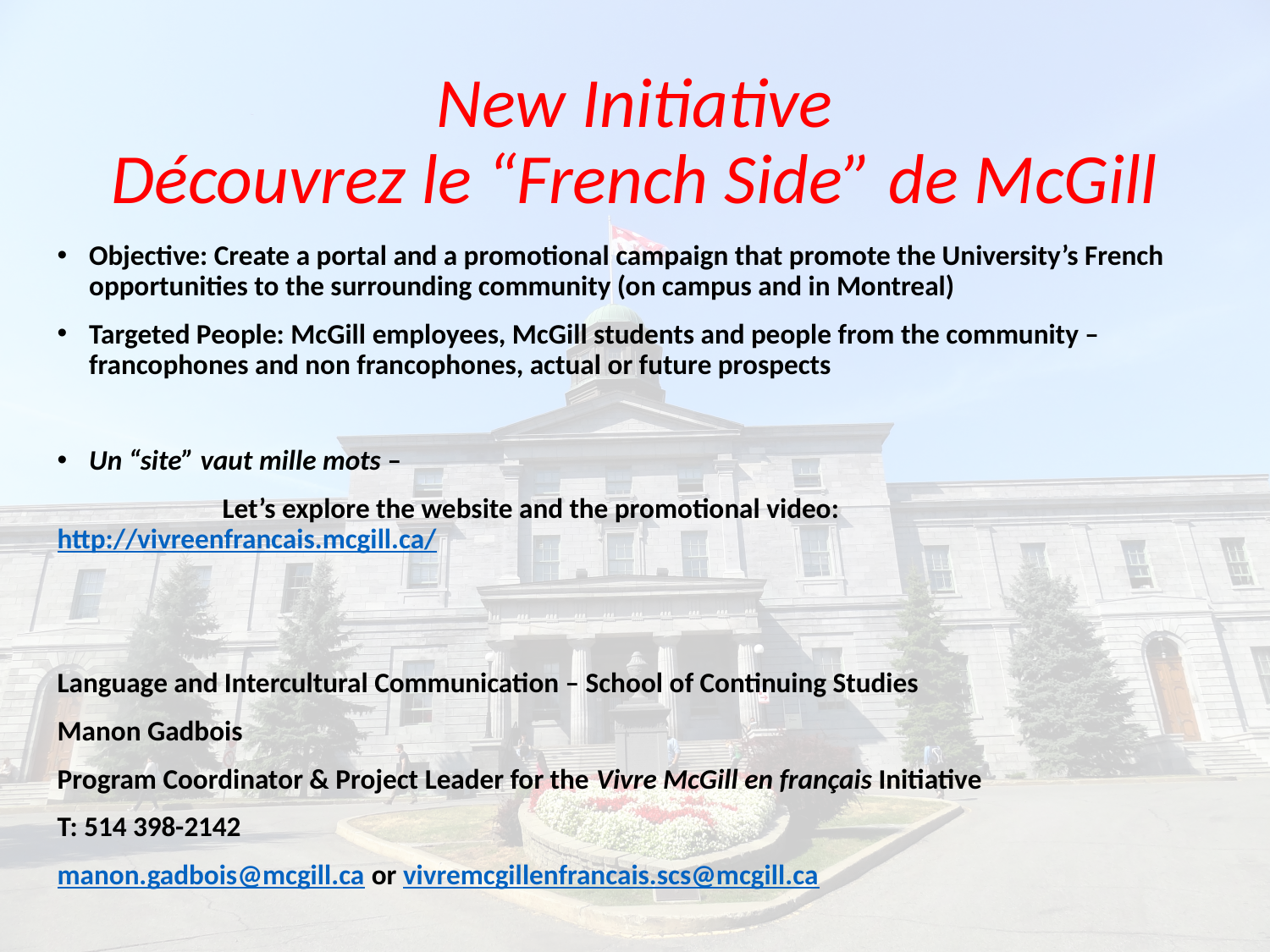

# New Initiative Découvrez le “French Side” de McGill
Objective: Create a portal and a promotional campaign that promote the University’s French opportunities to the surrounding community (on campus and in Montreal)
Targeted People: McGill employees, McGill students and people from the community – francophones and non francophones, actual or future prospects

Un “site” vaut mille mots –
	      Let’s explore the website and the promotional video: http://vivreenfrancais.mcgill.ca/

Language and Intercultural Communication – School of Continuing Studies
Manon Gadbois
Program Coordinator & Project Leader for the Vivre McGill en français Initiative
T: 514 398-2142
manon.gadbois@mcgill.ca or vivremcgillenfrancais.scs@mcgill.ca